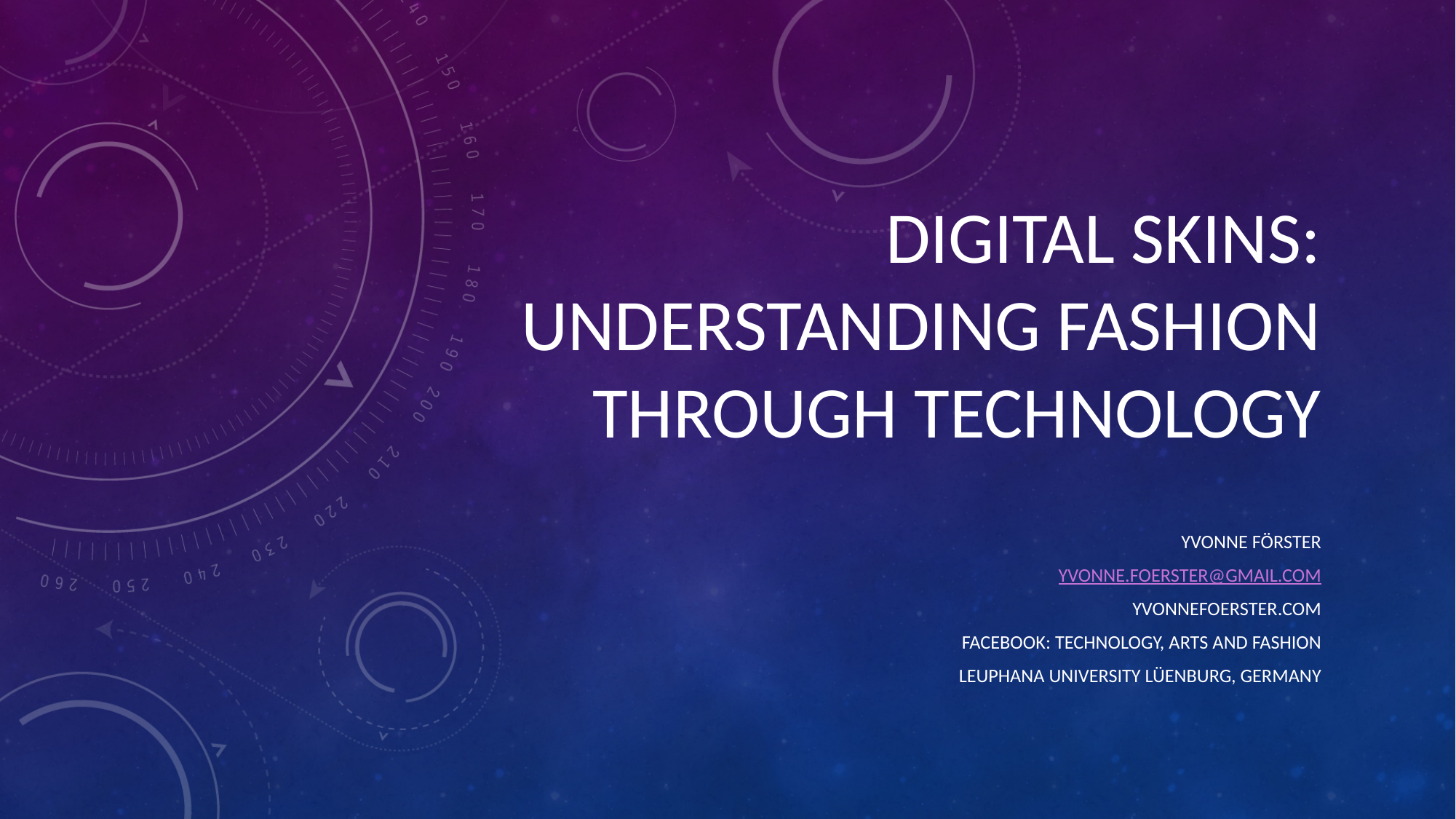

# Digital Skins: Understanding Fashion through Technology
Yvonne Förster
yvonne.foerster@gmail.com
Yvonnefoerster.com
Facebook: Technology, Arts and Fashion
Leuphana University Lüenburg, Germany